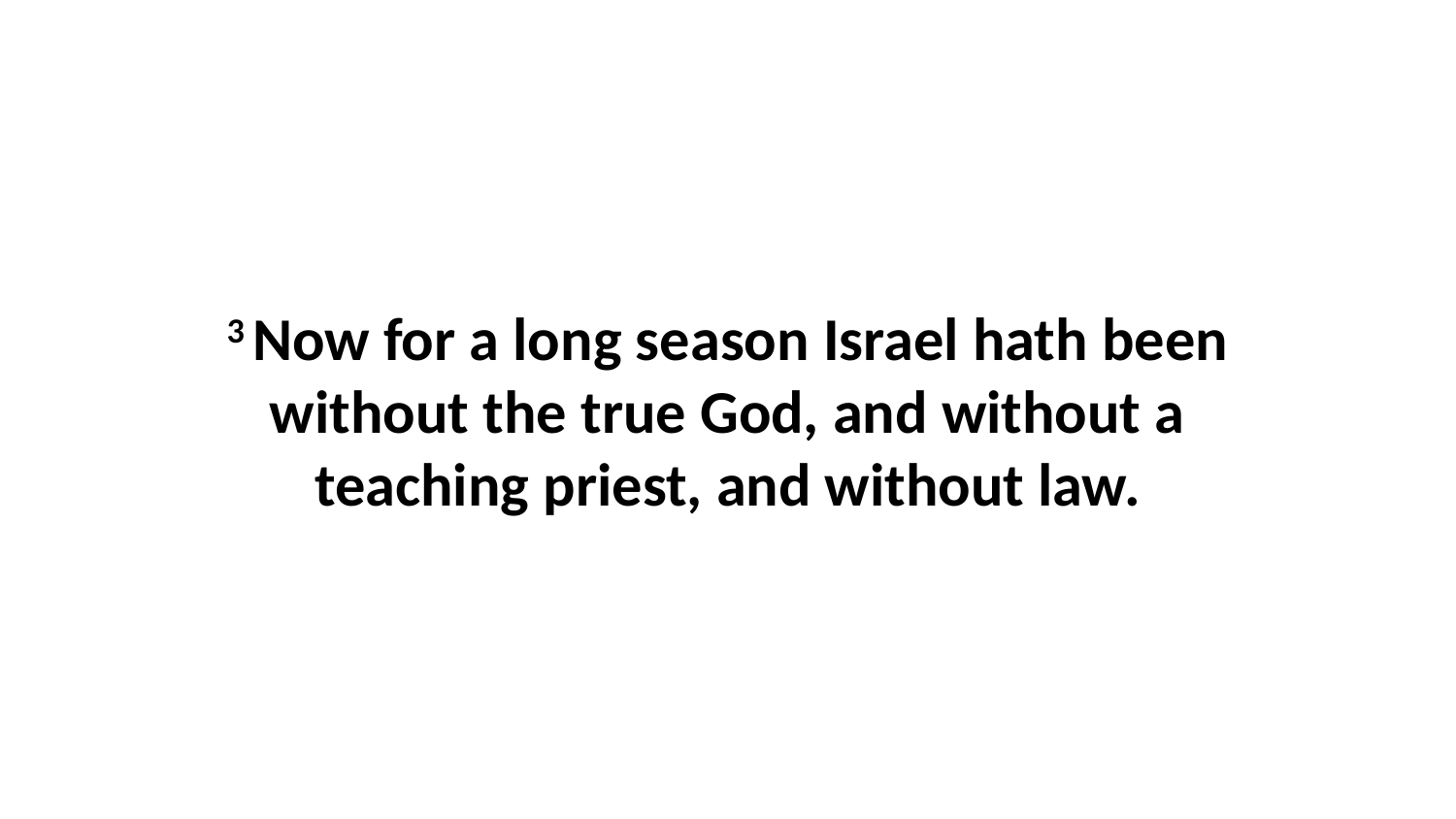

3 Now for a long season Israel hath been without the true God, and without a teaching priest, and without law.